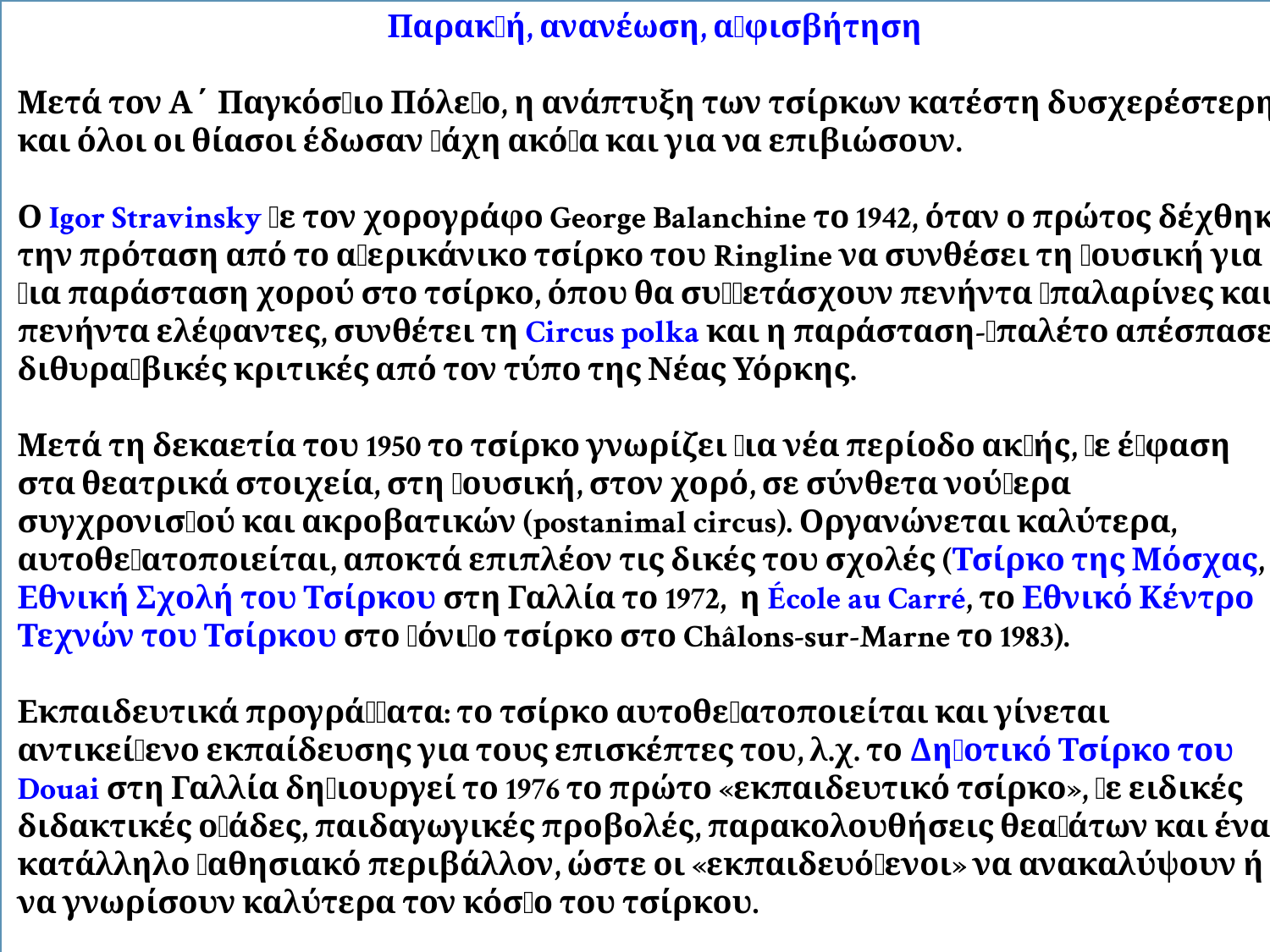

Παρακμή, ανανέωση, αμφισβήτηση

Μετά τον Α΄ Παγκόσμιο Πόλεμο, η ανάπτυξη των τσίρκων κατέστη δυσχερέστερη και όλοι οι θίασοι έδωσαν μάχη ακόμα και για να επιβιώσουν.

Ο Igor Stravinsky με τον χορογράφο George Balanchine το 1942, όταν ο πρώτος δέχθηκε την πρόταση από το αμερικάνικο τσίρκο του Ringline να συνθέσει τη μουσική για μια παράσταση χορού στο τσίρκο, όπου θα συμμετάσχουν πενήντα μπαλαρίνες και πενήντα ελέφαντες, συνθέτει τη Circus polka και η παράσταση-μπαλέτο απέσπασε διθυραμβικές κριτικές από τον τύπο της Νέας Υόρκης.

Μετά τη δεκαετία του 1950 το τσίρκο γνωρίζει μια νέα περίοδο ακμής, με έμφαση στα θεατρικά στοιχεία, στη μουσική, στον χορό, σε σύνθετα νούμερα συγχρονισμού και ακροβατικών (postanimal circus). Οργανώνεται καλύτερα, αυτοθεματοποιείται, αποκτά επιπλέον τις δικές του σχολές (Τσίρκο της Μόσχας, η Εθνική Σχολή του Τσίρκου στη Γαλλία το 1972,  η École au Carré, το Εθνικό Κέντρο Τεχνών του Τσίρκου στο μόνιμο τσίρκο στο Châlons-sur-Marne το 1983).

Εκπαιδευτικά προγράμματα: το τσίρκο αυτοθεματοποιείται και γίνεται αντικείμενο εκπαίδευσης για τους επισκέπτες του, λ.χ. το Δημοτικό Τσίρκο του Douai στη Γαλλία δημιουργεί το 1976 το πρώτο «εκπαιδευτικό τσίρκο», με ειδικές διδακτικές ομάδες, παιδαγωγικές προβολές, παρακολουθήσεις θεαμάτων και ένα κατάλληλο μαθησιακό περιβάλλον, ώστε οι «εκπαιδευόμενοι» να ανακαλύψουν ή
να γνωρίσουν καλύτερα τον κόσμο του τσίρκου.